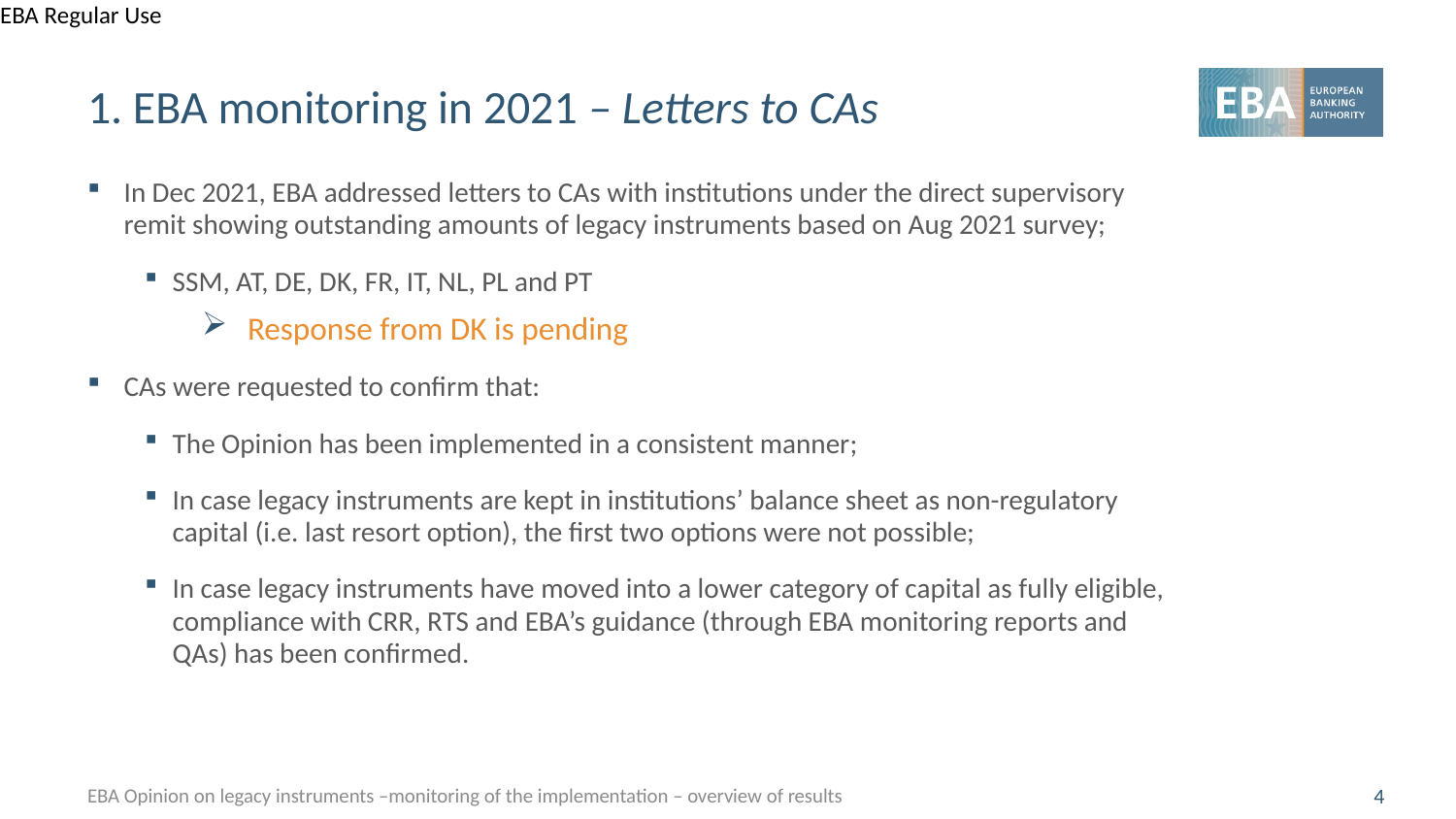

# 1. EBA monitoring in 2021 – Letters to CAs
In Dec 2021, EBA addressed letters to CAs with institutions under the direct supervisory remit showing outstanding amounts of legacy instruments based on Aug 2021 survey;
SSM, AT, DE, DK, FR, IT, NL, PL and PT
Response from DK is pending
CAs were requested to confirm that:
The Opinion has been implemented in a consistent manner;
In case legacy instruments are kept in institutions’ balance sheet as non-regulatory capital (i.e. last resort option), the first two options were not possible;
In case legacy instruments have moved into a lower category of capital as fully eligible, compliance with CRR, RTS and EBA’s guidance (through EBA monitoring reports and QAs) has been confirmed.
EBA Opinion on legacy instruments –monitoring of the implementation – overview of results
4